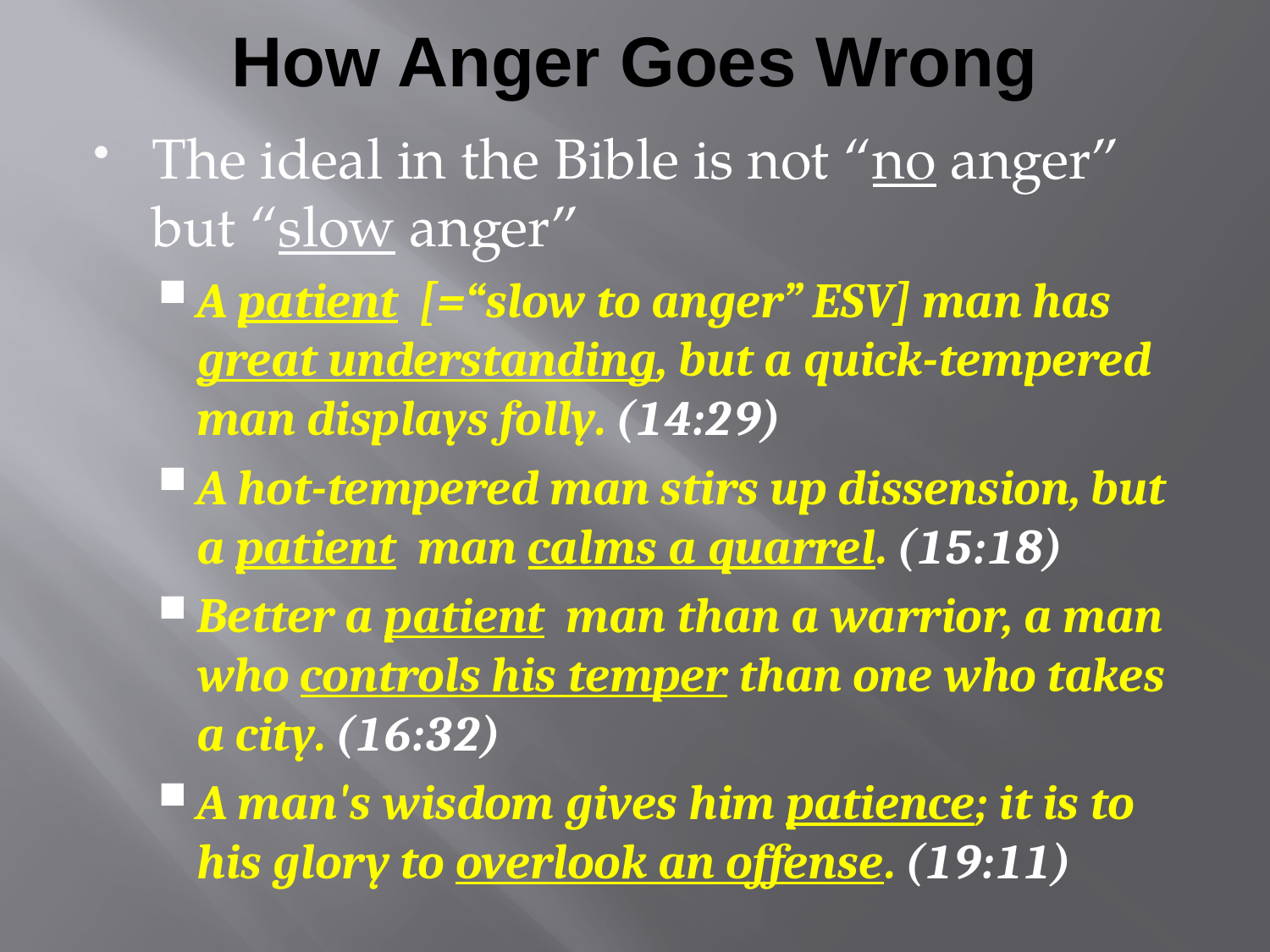

# How Anger Goes Wrong
The ideal in the Bible is not “no anger” but “slow anger”
A patient  [=“slow to anger” ESV] man has great understanding, but a quick-tempered man displays folly. (14:29)
A hot-tempered man stirs up dissension, but a patient  man calms a quarrel. (15:18)
Better a patient  man than a warrior, a man who controls his temper than one who takes a city. (16:32)
A man's wisdom gives him patience; it is to his glory to overlook an offense. (19:11)